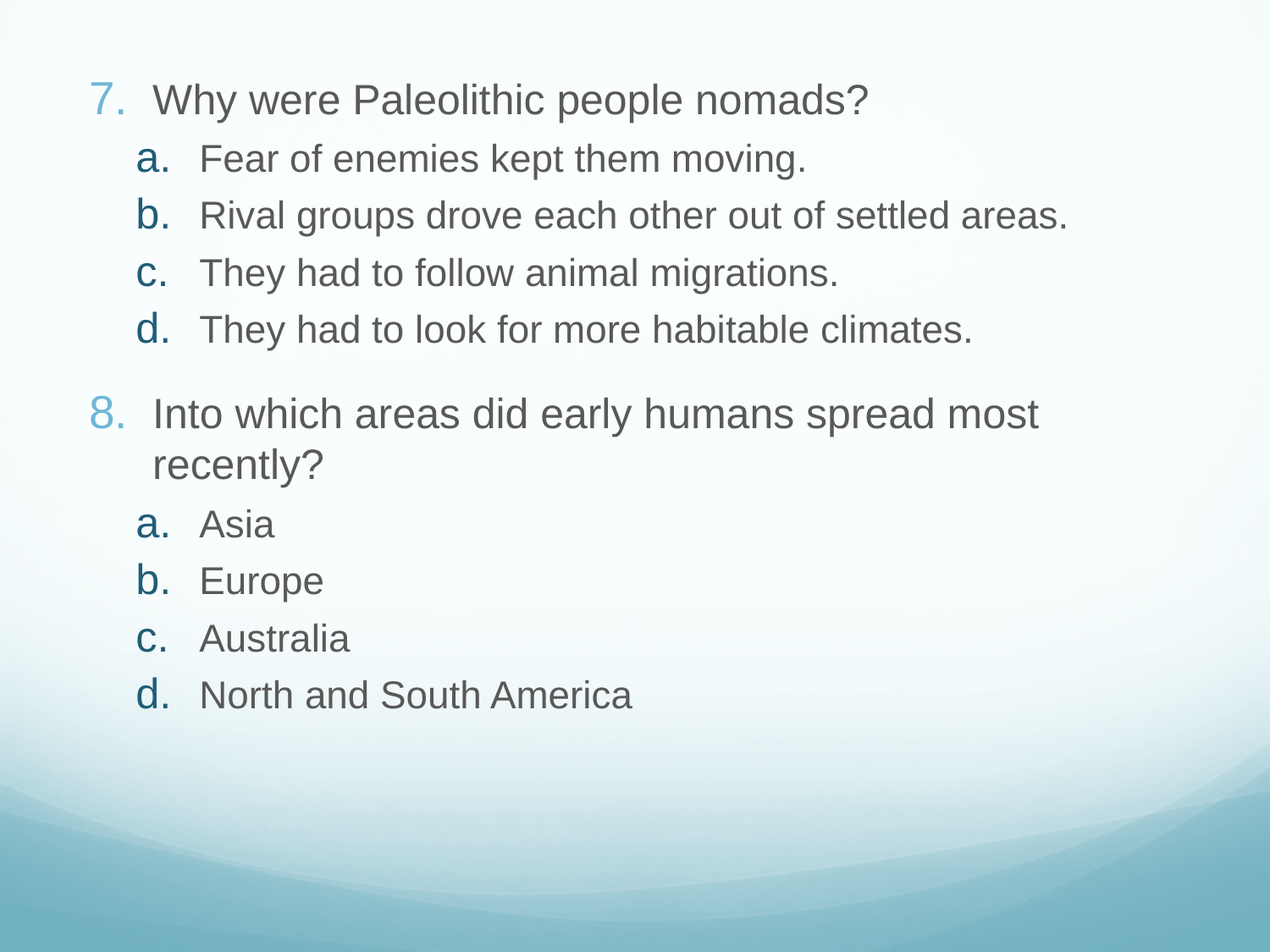

Why were Paleolithic people nomads?
Fear of enemies kept them moving.
Rival groups drove each other out of settled areas.
They had to follow animal migrations.
They had to look for more habitable climates.
Into which areas did early humans spread most recently?
Asia
Europe
Australia
North and South America